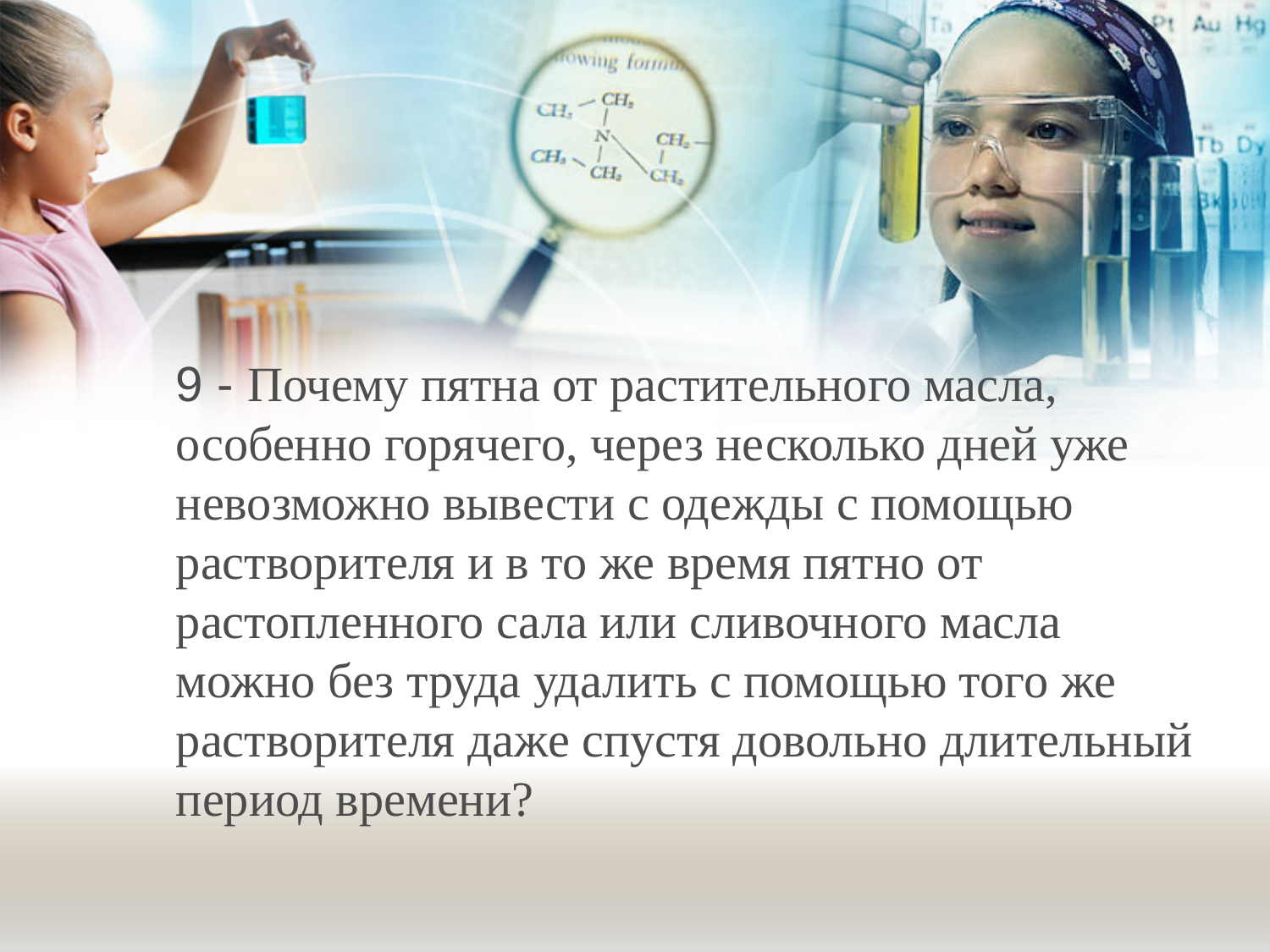

#
9 - Почему пятна от растительного масла, особенно горячего, через несколько дней уже невозможно вывести с одежды с помощью растворителя и в то же время пятно от растопленного сала или сливочного масла можно без труда удалить с помощью того же растворителя даже спустя довольно длительный период времени?